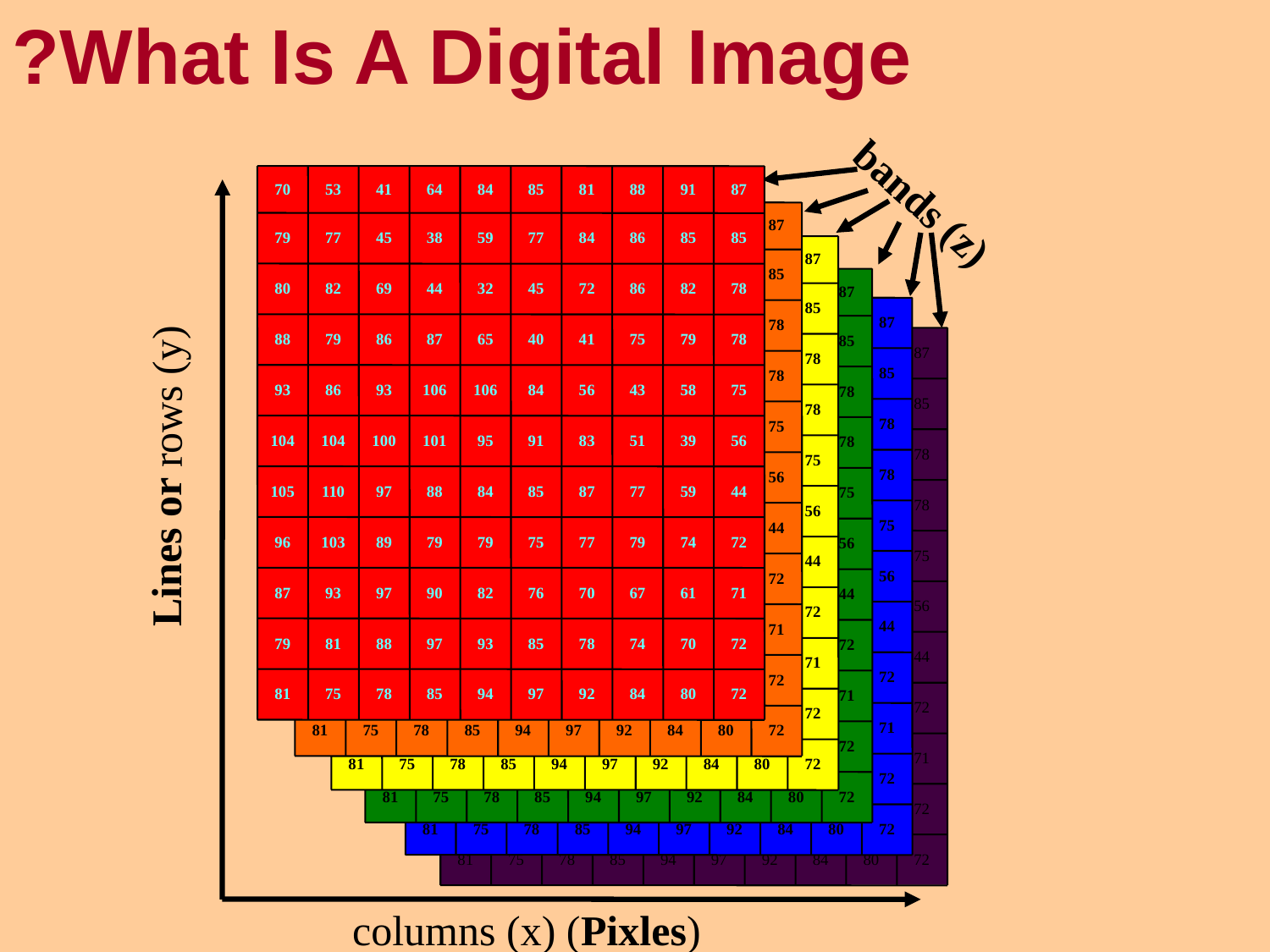

What Is A Digital Image?

bands (z)

70

53

41

64

84

85

81

88

91

87

79

77

45

38

59

77

84

86

85

85

80

82

69

44

32

45

72

86

82

78

88

79

86

87

65

40

41

75

79

78

93

86

93

106

106

84

56

43

58

75

104

104

100

101

95

91

83

51

39

56

105

110

97

88

84

85

87

77

59

44

96

103

89

79

79

75

77

79

74

72

87

93

97

90

82

76

70

67

61

71

79

81

88

97

93

85

78

74

70

72

81

75

78

85

94

97

92

84

80

72

70

53

41

64

84

85

81

88

91

87

79

77

45

38

59

77

84

86

85

85

80

82

69

44

32

45

72

86

82

78

88

79

86

87

65

40

41

75

79

78

93

86

93

106

106

84

56

43

58

75

104

104

100

101

95

91

83

51

39

56

105

110

97

88

84

85

87

77

59

44

96

103

89

79

79

75

77

79

74

72

87

93

97

90

82

76

70

67

61

71

79

81

88

97

93

85

78

74

70

72

81

75

78

85

94

97

92

84

80

72

70

53

41

64

84

85

81

88

91

87

79

77

45

38

59

77

84

86

85

85

80

82

69

44

32

45

72

86

82

78

88

79

86

87

65

40

41

75

79

78

93

86

93

106

106

84

56

43

58

75

104

104

100

101

95

91

83

51

39

56

105

110

97

88

84

85

87

77

59

44

96

103

89

79

79

75

77

79

74

72

87

93

97

90

82

76

70

67

61

71

79

81

88

97

93

85

78

74

70

72

81

75

78

85

94

97

92

84

80

72

70

53

41

64

84

85

81

88

91

87

79

77

45

38

59

77

84

86

85

85

80

82

69

44

32

45

72

86

82

78

88

79

86

87

65

40

41

75

79

78

93

86

93

106

106

84

56

43

58

75

104

104

100

101

95

91

83

51

39

56

105

110

97

88

84

85

87

77

59

44

96

103

89

79

79

75

77

79

74

72

87

93

97

90

82

76

70

67

61

71

79

81

88

97

93

85

78

74

70

72

81

75

78

85

94

97

92

84

80

72

70

53

41

64

84

85

81

88

91

87

79

77

45

38

59

77

84

86

85

85

80

82

69

44

32

45

72

86

82

78

88

79

86

87

65

40

41

75

79

78

93

86

93

106

106

84

56

43

58

75

104

104

100

101

95

91

83

51

39

56

105

110

97

88

84

85

87

77

59

44

96

103

89

79

79

75

77

79

74

72

87

93

97

90

82

76

70

67

61

71

79

81

88

97

93

85

78

74

70

72

81

75

78

85

94

97

92

84

80

72

70

53

41

64

84

85

81

88

91

87

79

77

45

38

59

77

84

86

85

85

80

82

69

44

32

45

72

86

82

78

88

79

86

87

65

40

41

75

79

78

93

86

93

106

106

84

56

43

58

75

104

104

100

101

95

91

83

51

39

56

105

110

97

88

84

85

87

77

59

44

96

103

89

79

79

75

77

79

74

72

87

93

97

90

82

76

70

67

61

71

79

81

88

97

93

85

78

74

70

72

81

75

78

85

94

97

92

84

80

72

Lines or rows (y)

columns (x) (Pixles)